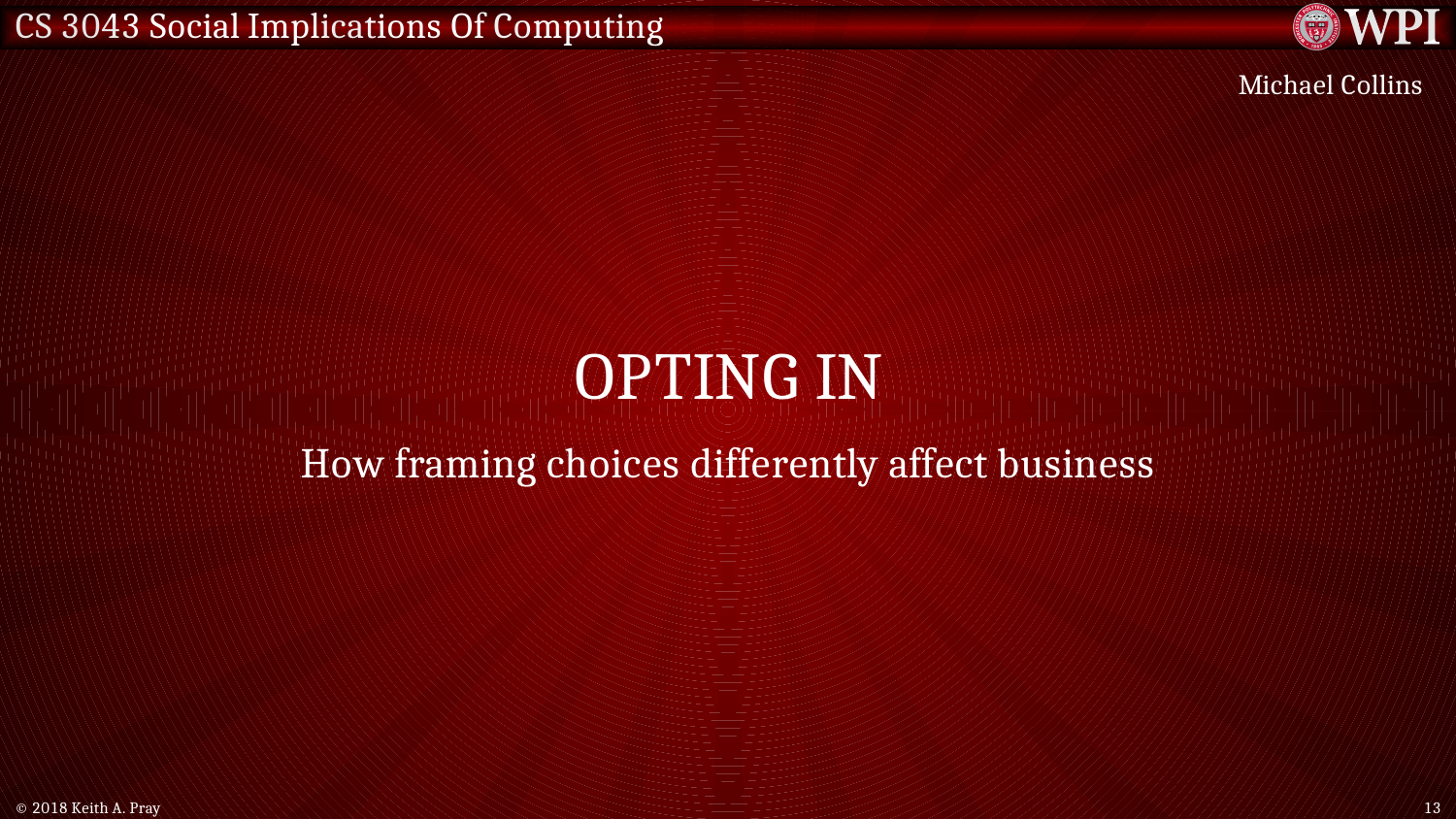

Michael Collins
# OPTINg in
How framing choices differently affect business
© 2018 Keith A. Pray
13